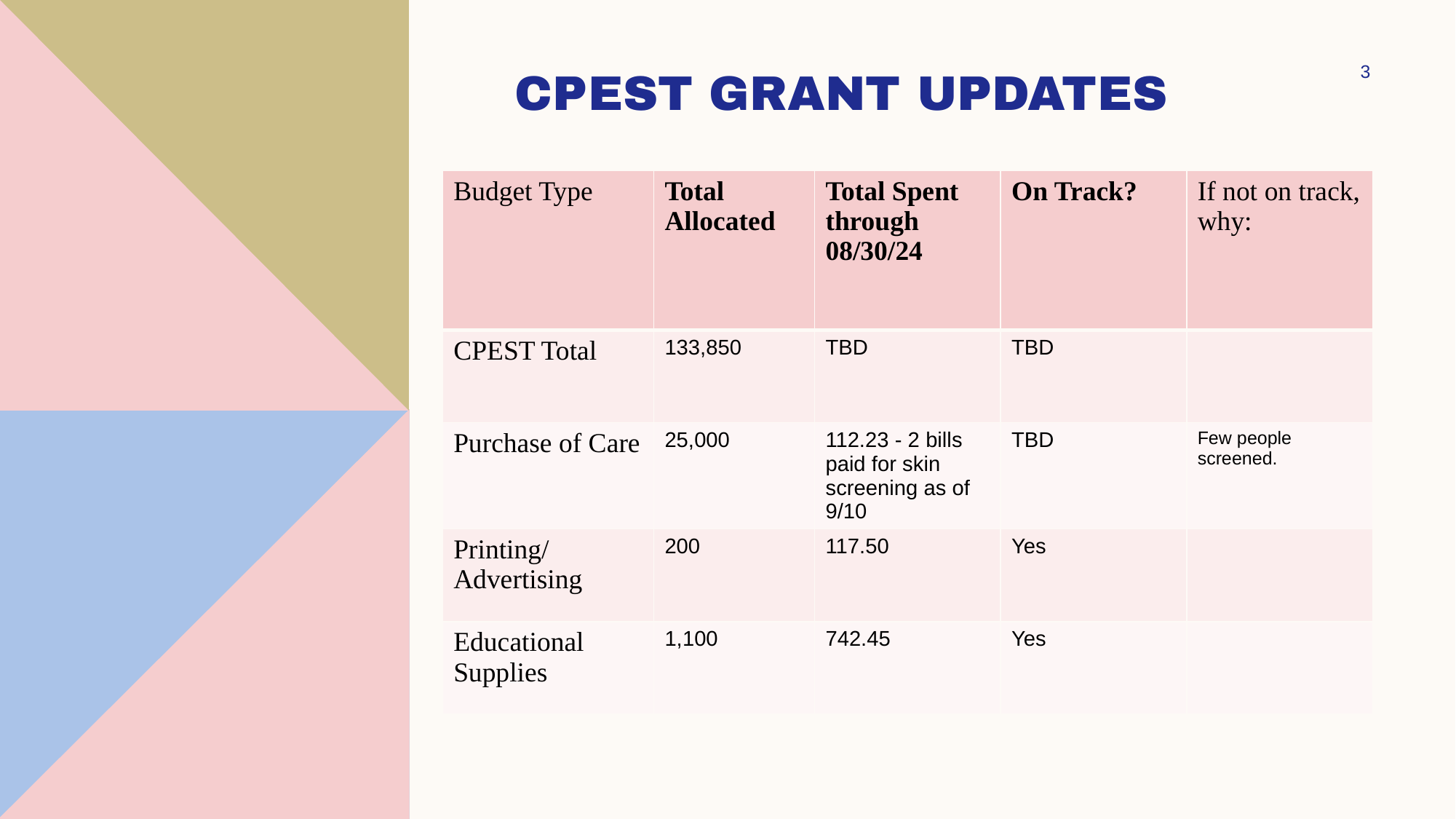

CPEST GRANT UPDATES
3
| Budget Type | Total Allocated | Total Spent through 08/30/24 | On Track? | If not on track, why: |
| --- | --- | --- | --- | --- |
| CPEST Total | 133,850 | TBD | TBD |  |
| Purchase of Care | 25,000 | 112.23 - 2 bills paid for skin screening as of 9/10 | TBD | Few people screened. |
| Printing/ Advertising | 200 | 117.50 | Yes |  |
| Educational Supplies | 1,100 | 742.45 | Yes |  |